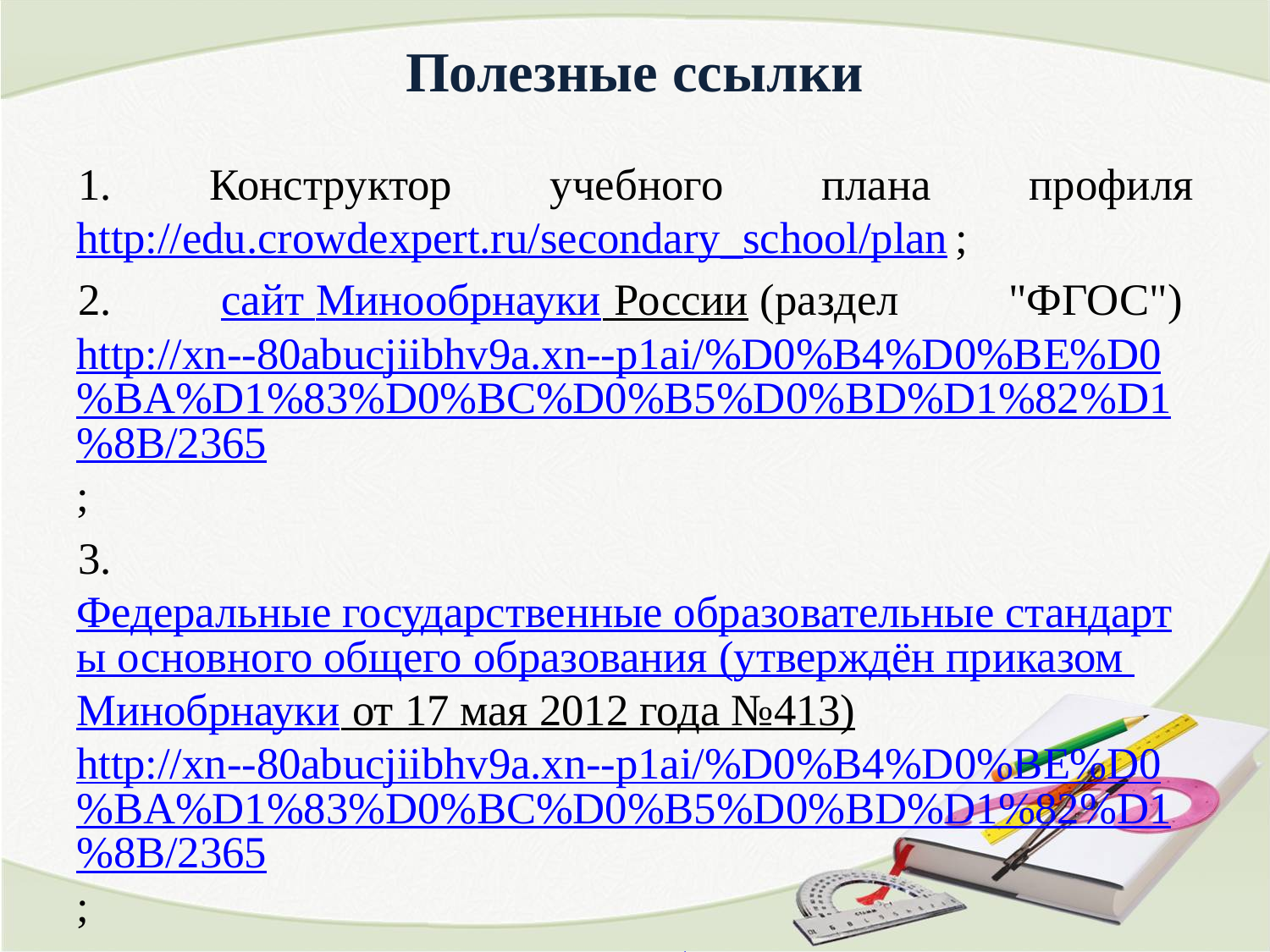

# Полезные ссылки
1. Конструктор учебного плана профиля http://edu.crowdexpert.ru/secondary_school/plan;
2. сайт Минообрнауки России (раздел "ФГОС")  http://xn--80abucjiibhv9a.xn--p1ai/%D0%B4%D0%BE%D0%BA%D1%83%D0%BC%D0%B5%D0%BD%D1%82%D1%8B/2365;
3. Федеральные государственные образовательные стандарты основного общего образования (утверждён приказом Минобрнауки от 17 мая 2012 года №413) http://xn--80abucjiibhv9a.xn--p1ai/%D0%B4%D0%BE%D0%BA%D1%83%D0%BC%D0%B5%D0%BD%D1%82%D1%8B/2365;
4. Стандарт индивидуальных образовательных маршрутов http://mon-ru.livejournal.com/29388.html;